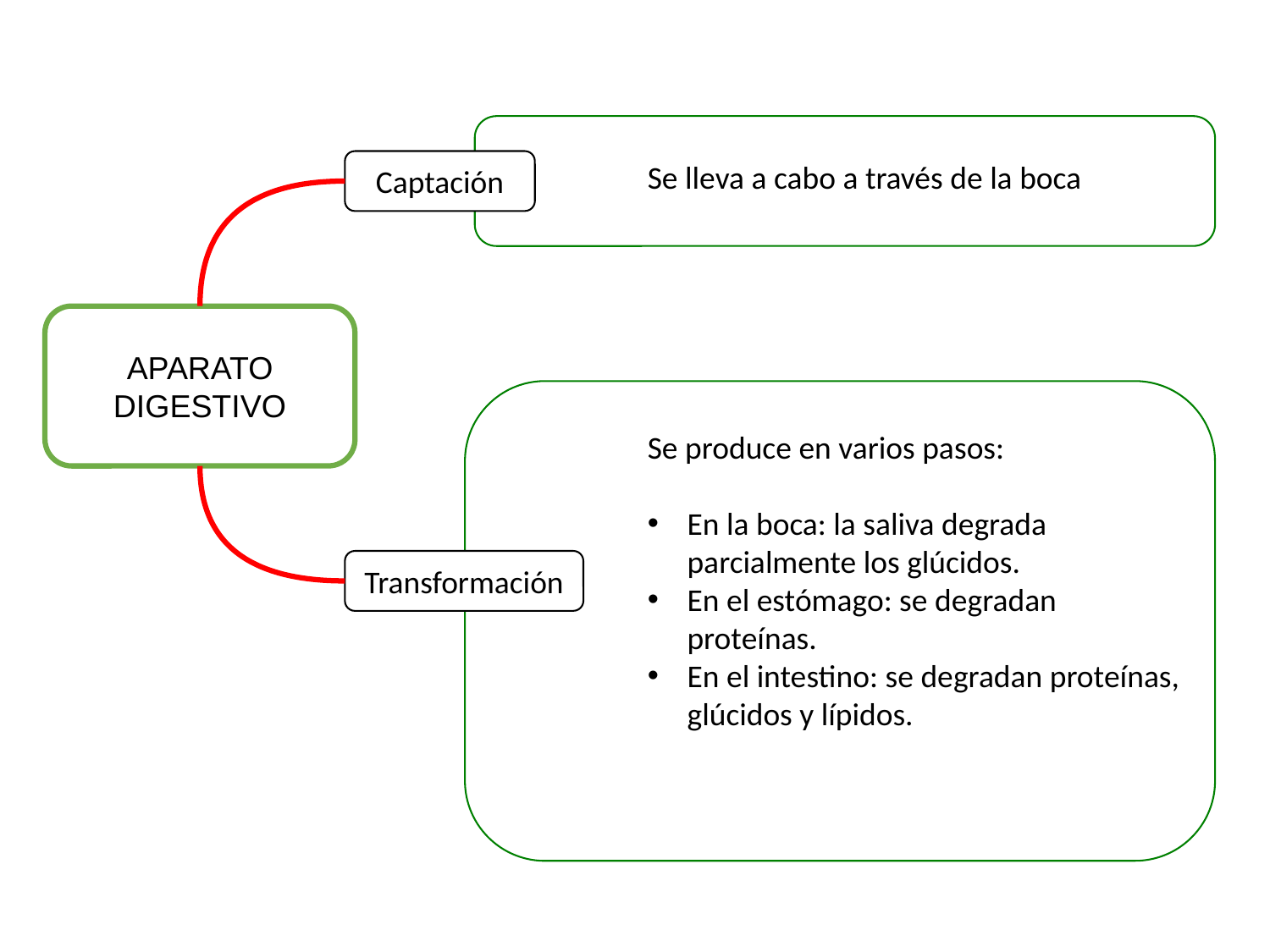

Captación
Se lleva a cabo a través de la boca
APARATO DIGESTIVO

Se produce en varios pasos:

En la boca: la saliva degrada parcialmente los glúcidos.
En el estómago: se degradan proteínas.
En el intestino: se degradan proteínas, glúcidos y lípidos.
Transformación